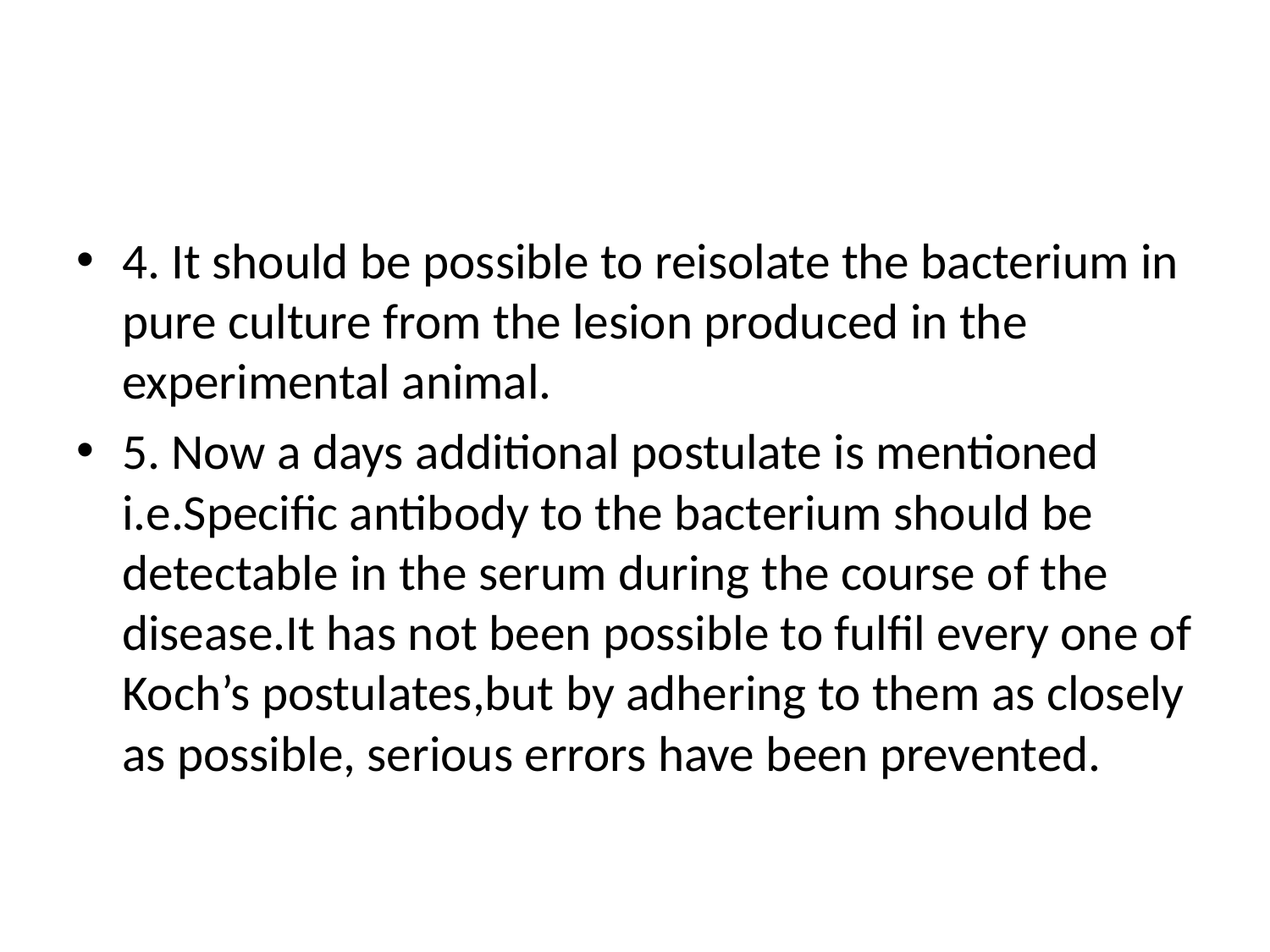

#
4. It should be possible to reisolate the bacterium in pure culture from the lesion produced in the experimental animal.
5. Now a days additional postulate is mentioned i.e.Specific antibody to the bacterium should be detectable in the serum during the course of the disease.It has not been possible to fulfil every one of Koch’s postulates,but by adhering to them as closely as possible, serious errors have been prevented.